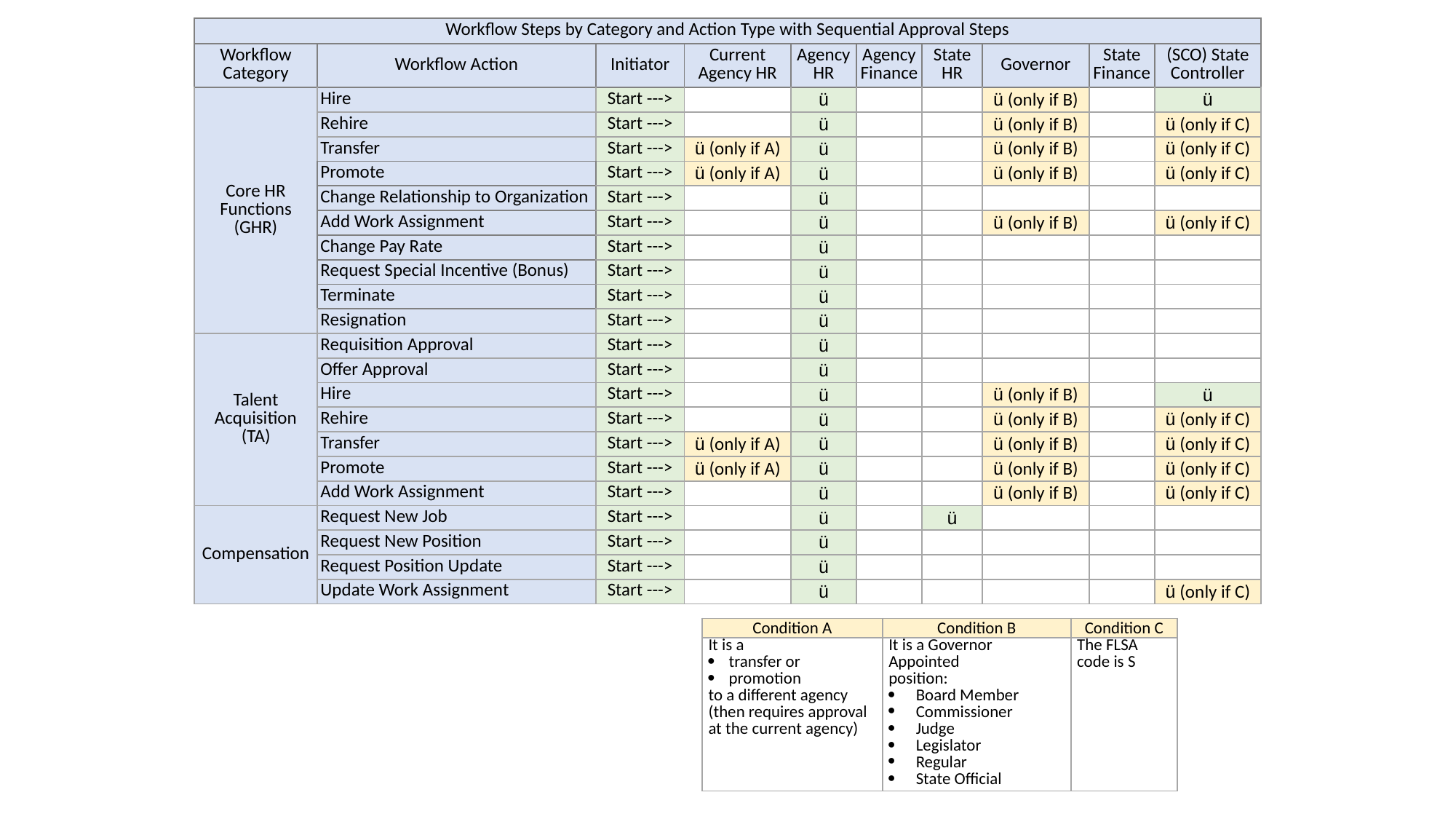

| Workflow Steps by Category and Action Type with Sequential Approval Steps | Workflow Steps by Category and Action Type with Sequential Approval Steps |  |  |  |  |  |  |  |  |
| --- | --- | --- | --- | --- | --- | --- | --- | --- | --- |
| Workflow Category | Workflow Action | Initiator | Current Agency HR | Agency HR | Agency Finance | State HR | Governor | State Finance | (SCO) State Controller |
| Core HR Functions (GHR) | Hire | Start ---> |  | ü |  |  | ü (only if B) |  | ü |
|  | Rehire | Start ---> |  | ü |  |  | ü (only if B) |  | ü (only if C) |
|  | Transfer | Start ---> | ü (only if A) | ü |  |  | ü (only if B) |  | ü (only if C) |
|  | Promote | Start ---> | ü (only if A) | ü |  |  | ü (only if B) |  | ü (only if C) |
|  | Change Relationship to Organization | Start ---> |  | ü |  |  |  |  |  |
|  | Add Work Assignment | Start ---> |  | ü |  |  | ü (only if B) |  | ü (only if C) |
|  | Change Pay Rate | Start ---> |  | ü |  |  |  |  |  |
|  | Request Special Incentive (Bonus) | Start ---> |  | ü |  |  |  |  |  |
|  | Terminate | Start ---> |  | ü |  |  |  |  |  |
|  | Resignation | Start ---> |  | ü |  |  |  |  |  |
| Talent Acquisition (TA) | Requisition Approval | Start ---> |  | ü |  |  |  |  |  |
|  | Offer Approval | Start ---> |  | ü |  |  |  |  |  |
|  | Hire | Start ---> |  | ü |  |  | ü (only if B) |  | ü |
|  | Rehire | Start ---> |  | ü |  |  | ü (only if B) |  | ü (only if C) |
|  | Transfer | Start ---> | ü (only if A) | ü |  |  | ü (only if B) |  | ü (only if C) |
|  | Promote | Start ---> | ü (only if A) | ü |  |  | ü (only if B) |  | ü (only if C) |
|  | Add Work Assignment | Start ---> |  | ü |  |  | ü (only if B) |  | ü (only if C) |
| Compensation | Request New Job | Start ---> |  | ü |  | ü |  |  |  |
|  | Request New Position | Start ---> |  | ü |  |  |  |  |  |
|  | Request Position Update | Start ---> |  | ü |  |  |  |  |  |
|  | Update Work Assignment | Start ---> |  | ü |  |  |  |  | ü (only if C) |
| Condition A | Condition B | Condition C |
| --- | --- | --- |
| It is a transfer or promotion to a different agency (then requires approval at the current agency) | It is a Governor Appointed position: Board Member Commissioner Judge Legislator Regular State Official | The FLSA code is S |